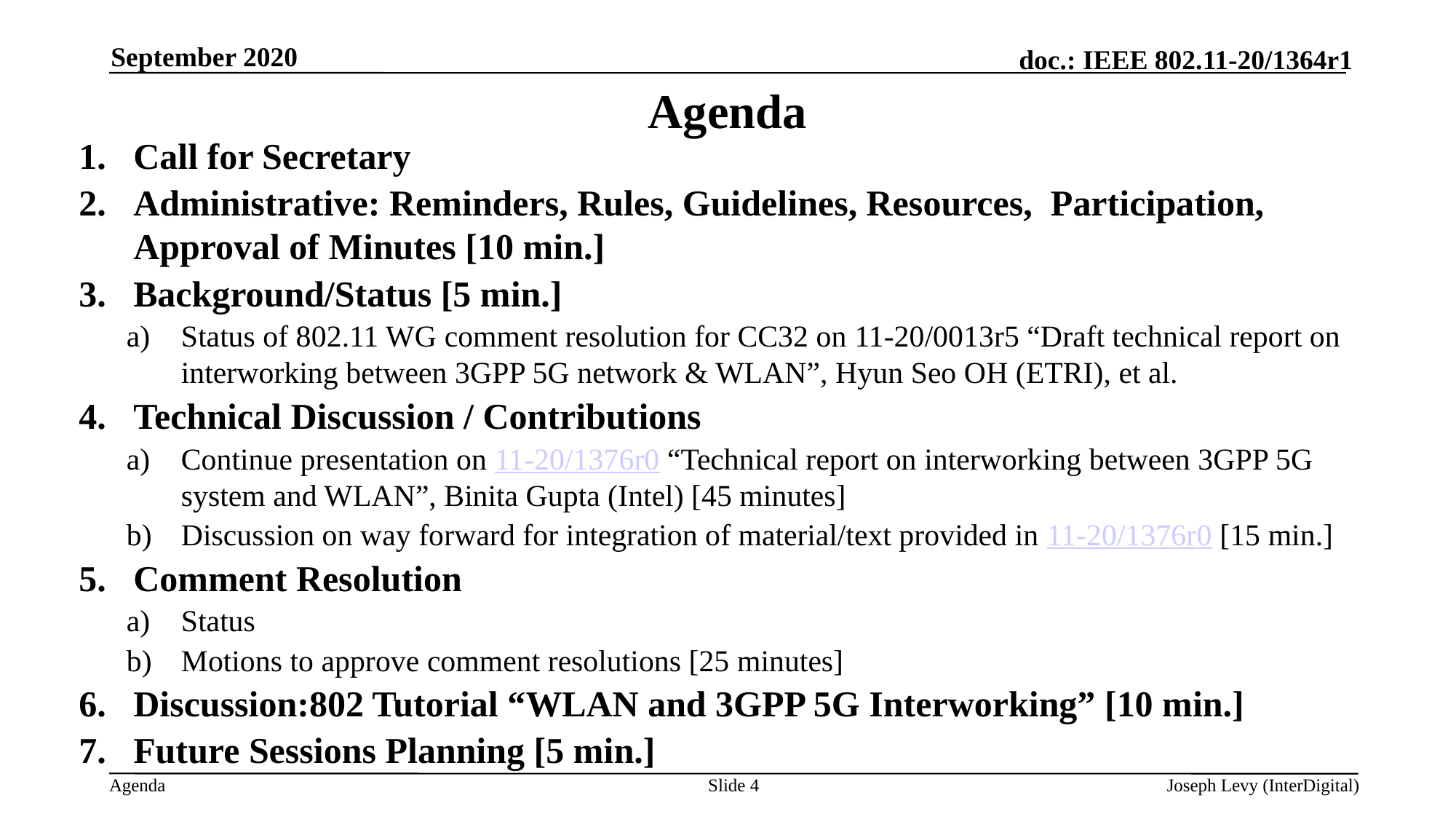

September 2020
# Agenda
Call for Secretary
Administrative: Reminders, Rules, Guidelines, Resources,  Participation, Approval of Minutes [10 min.]
Background/Status [5 min.]
Status of 802.11 WG comment resolution for CC32 on 11-20/0013r5 “Draft technical report on interworking between 3GPP 5G network & WLAN”, Hyun Seo OH (ETRI), et al.
Technical Discussion / Contributions
Continue presentation on 11-20/1376r0 “Technical report on interworking between 3GPP 5G system and WLAN”, Binita Gupta (Intel) [45 minutes]
Discussion on way forward for integration of material/text provided in 11-20/1376r0 [15 min.]
Comment Resolution
Status
Motions to approve comment resolutions [25 minutes]
Discussion:802 Tutorial “WLAN and 3GPP 5G Interworking” [10 min.]
Future Sessions Planning [5 min.]
Slide 4
Joseph Levy (InterDigital)